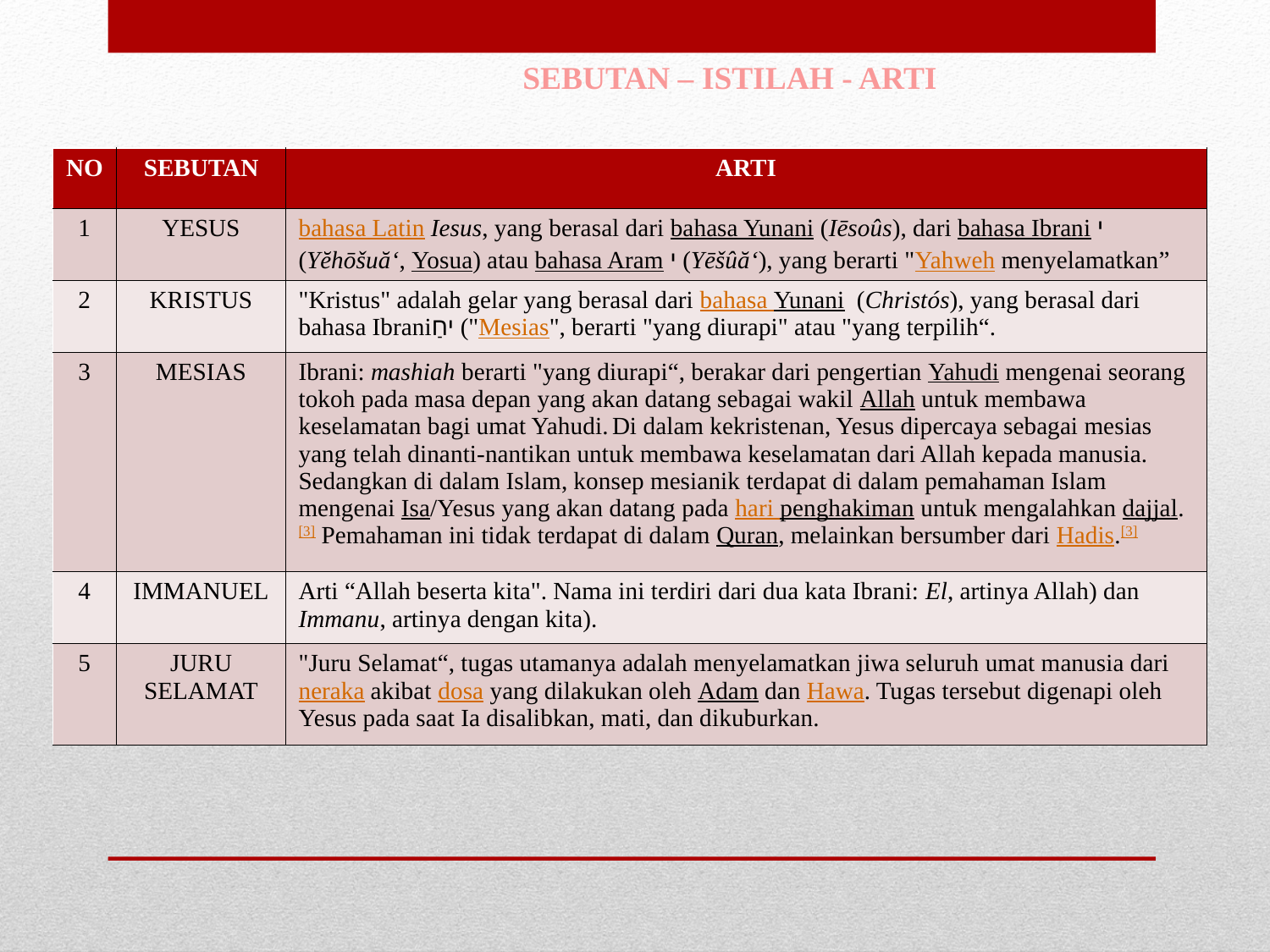

SEBUTAN – ISTILAH - ARTI
| NO | SEBUTAN | ARTI |
| --- | --- | --- |
| 1 | YESUS | bahasa Latin Iesus, yang berasal dari bahasa Yunani (Iēsoûs), dari bahasa Ibrani י (Yĕhōšuă‘, Yosua) atau bahasa Aram י (Yēšûă‘), yang berarti "Yahweh menyelamatkan” |
| 2 | KRISTUS | "Kristus" adalah gelar yang berasal dari bahasa Yunani (Christós), yang berasal dari bahasa Ibraniיחַ ("Mesias", berarti "yang diurapi" atau "yang terpilih“. |
| 3 | MESIAS | Ibrani: mashiah berarti "yang diurapi“, berakar dari pengertian Yahudi mengenai seorang tokoh pada masa depan yang akan datang sebagai wakil Allah untuk membawa keselamatan bagi umat Yahudi. Di dalam kekristenan, Yesus dipercaya sebagai mesias yang telah dinanti-nantikan untuk membawa keselamatan dari Allah kepada manusia. Sedangkan di dalam Islam, konsep mesianik terdapat di dalam pemahaman Islam mengenai Isa/Yesus yang akan datang pada hari penghakiman untuk mengalahkan dajjal.[3] Pemahaman ini tidak terdapat di dalam Quran, melainkan bersumber dari Hadis.[3] |
| 4 | IMMANUEL | Arti “Allah beserta kita". Nama ini terdiri dari dua kata Ibrani: El, artinya Allah) dan Immanu, artinya dengan kita). |
| 5 | JURU SELAMAT | "Juru Selamat“, tugas utamanya adalah menyelamatkan jiwa seluruh umat manusia dari neraka akibat dosa yang dilakukan oleh Adam dan Hawa. Tugas tersebut digenapi oleh Yesus pada saat Ia disalibkan, mati, dan dikuburkan. |